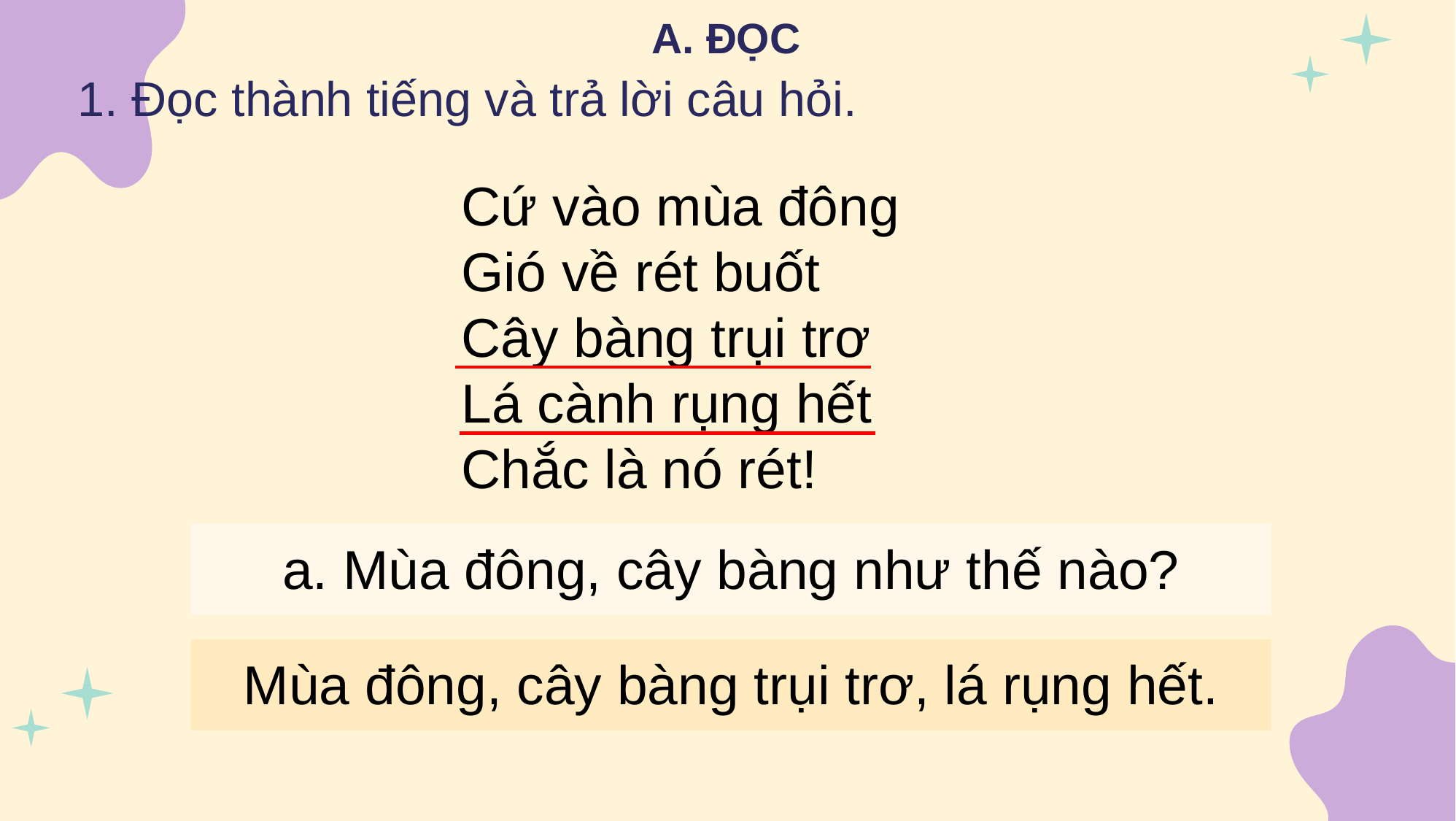

# A. ĐỌC
1. Đọc thành tiếng và trả lời câu hỏi.
Cứ vào mùa đông
Gió về rét buốt
Cây bàng trụi trơ
Lá cành rụng hết
Chắc là nó rét!
a. Mùa đông, cây bàng như thế nào?
Mùa đông, cây bàng trụi trơ, lá rụng hết.